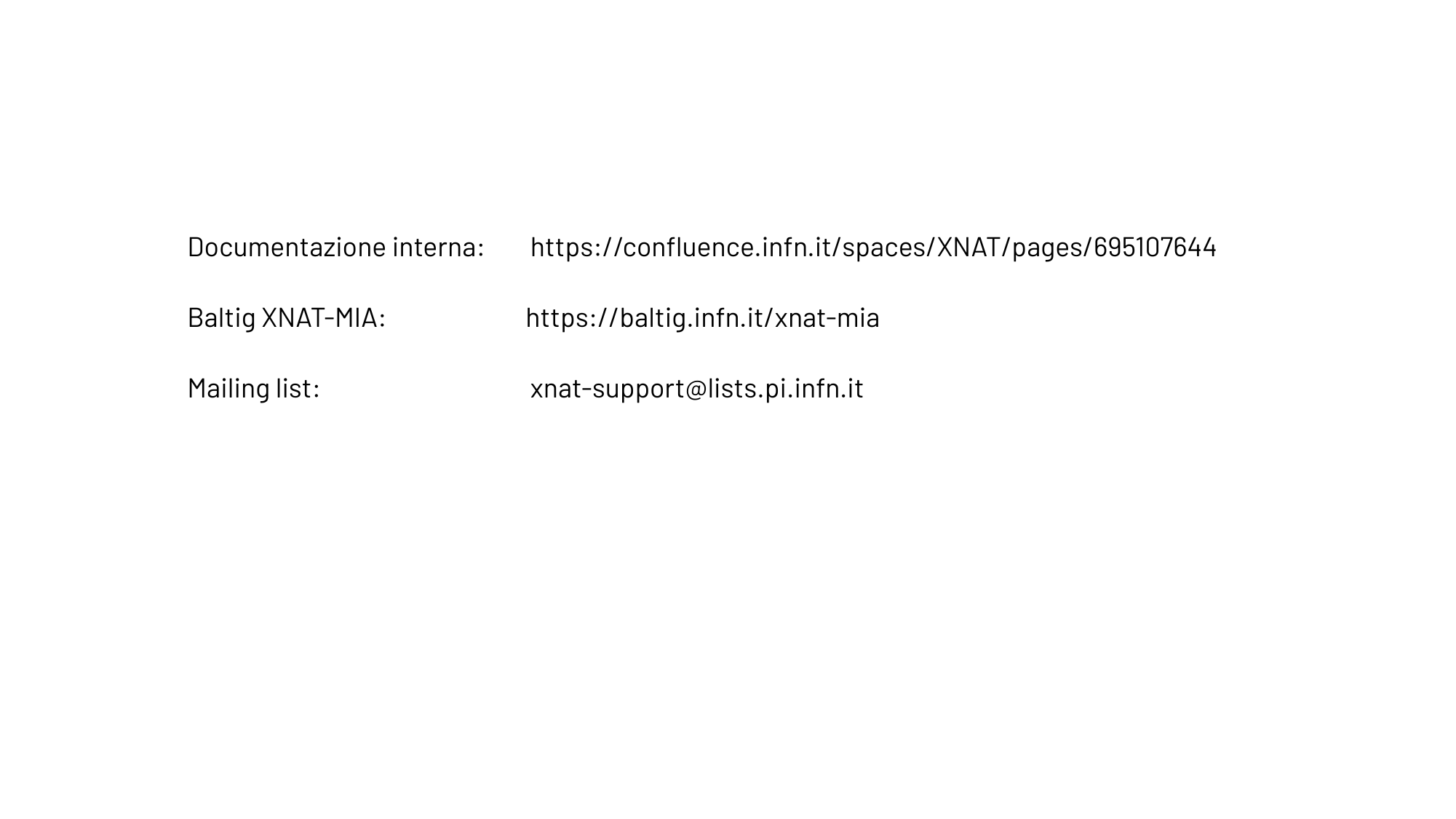

Documentazione interna:
https://confluence.infn.it/spaces/XNAT/pages/695107644
Baltig XNAT-MIA:
https://baltig.infn.it/xnat-mia
Mailing list:
xnat-support@lists.pi.infn.it